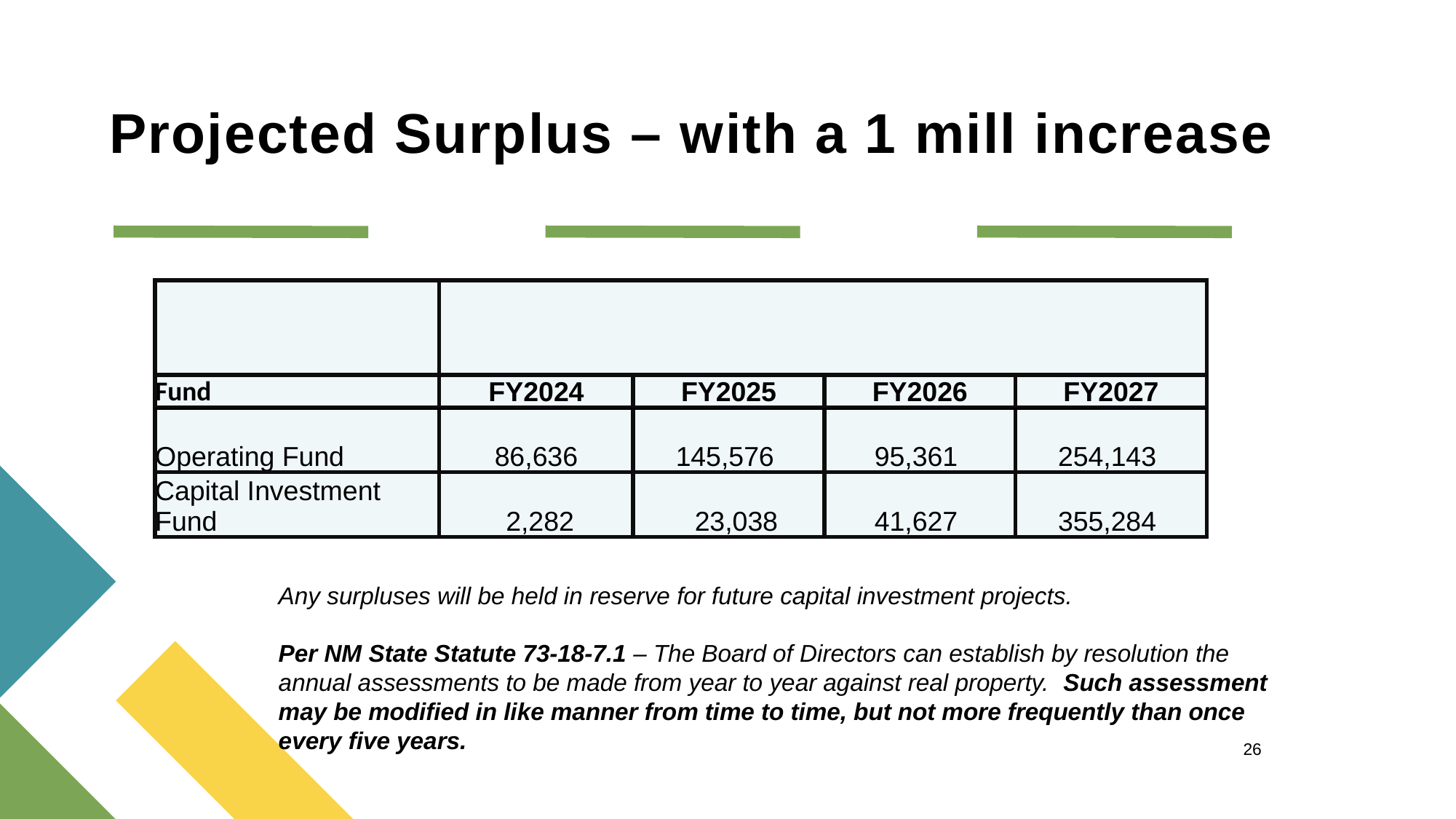

# Projected Surplus – with a 1 mill increase
|  |  |  |  |  |
| --- | --- | --- | --- | --- |
| Fund | FY2024 | FY2025 | FY2026 | FY2027 |
| Operating Fund | 86,636 | 145,576 | 95,361 | 254,143 |
| Capital Investment Fund | 2,282 | 23,038 | 41,627 | 355,284 |
Any surpluses will be held in reserve for future capital investment projects.

Per NM State Statute 73-18-7.1 – The Board of Directors can establish by resolution the annual assessments to be made from year to year against real property.  Such assessment may be modified in like manner from time to time, but not more frequently than once every five years.
26